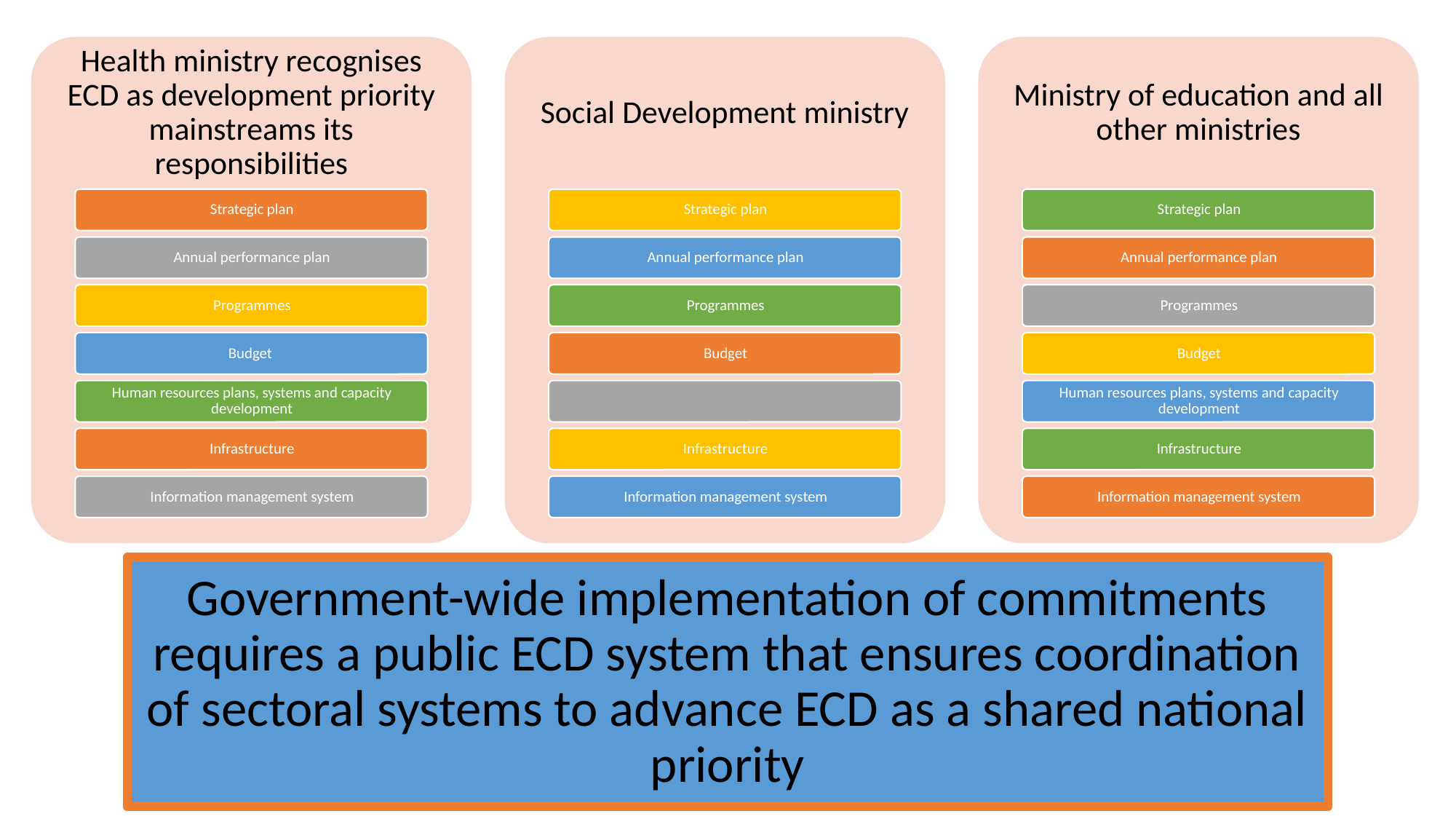

Health ministry recognises ECD as development priority mainstreams its responsibilities
Strategic plan
Annual performance plan
Programmes
Budget
Human resources plans, systems and capacity development
Infrastructure
Information management system
Social Development ministry
Strategic plan
Annual performance plan
Programmes
Budget

Infrastructure
Information management system
Ministry of education and all other ministries
Strategic plan
Annual performance plan
Programmes
Budget
Human resources plans, systems and capacity development
Infrastructure
Information management system
# Government-wide implementation of commitments requires a public ECD system that ensures coordination of sectoral systems to advance ECD as a shared national priority